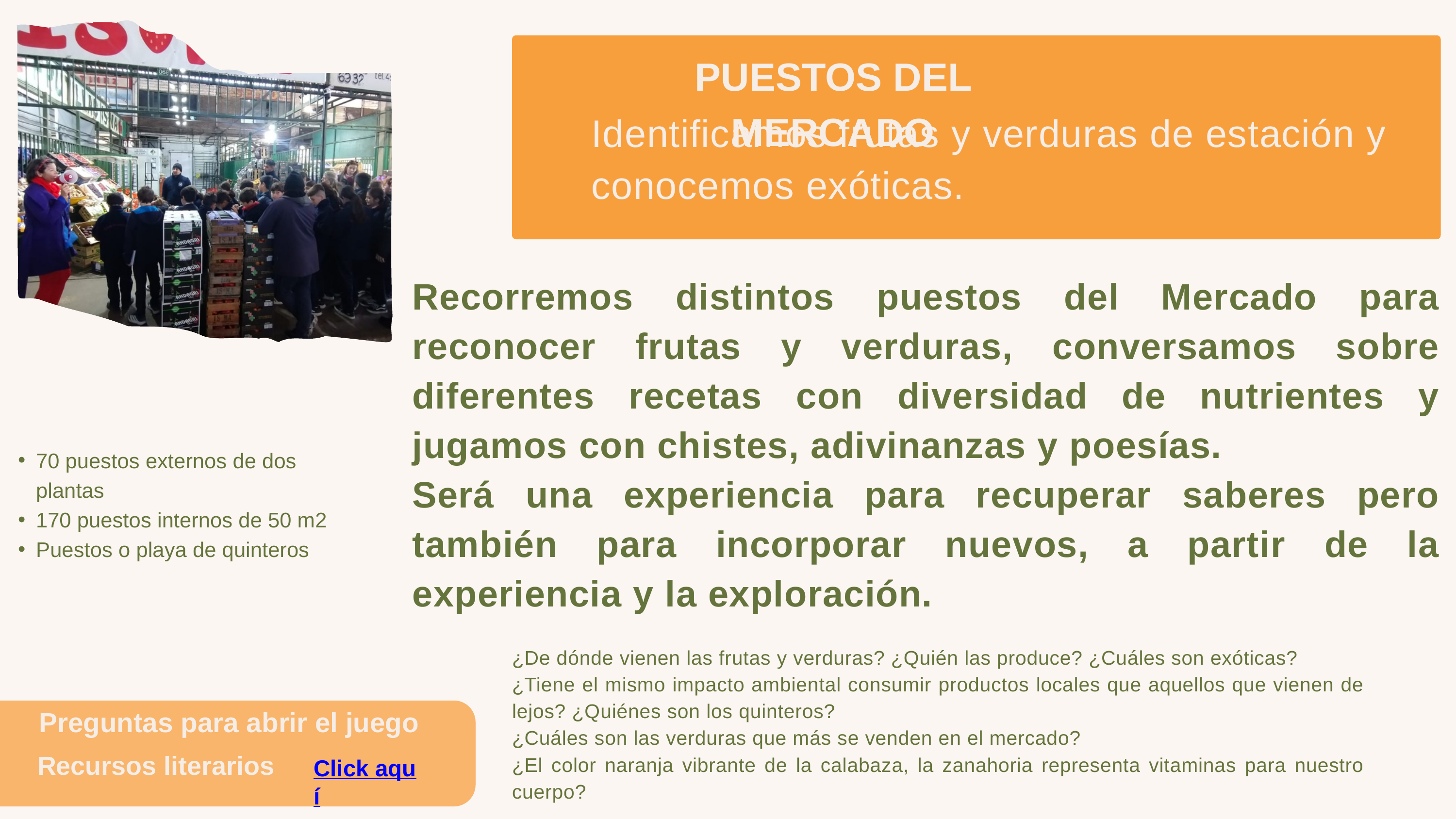

PUESTOS DEL MERCADO
Identificamos frutas y verduras de estación y conocemos exóticas.
Recorremos distintos puestos del Mercado para reconocer frutas y verduras, conversamos sobre diferentes recetas con diversidad de nutrientes y jugamos con chistes, adivinanzas y poesías.
Será una experiencia para recuperar saberes pero también para incorporar nuevos, a partir de la experiencia y la exploración.

70 puestos externos de dos plantas
170 puestos internos de 50 m2
Puestos o playa de quinteros
¿De dónde vienen las frutas y verduras? ¿Quién las produce? ¿Cuáles son exóticas?
¿Tiene el mismo impacto ambiental consumir productos locales que aquellos que vienen de lejos? ¿Quiénes son los quinteros?
¿Cuáles son las verduras que más se venden en el mercado?
¿El color naranja vibrante de la calabaza, la zanahoria representa vitaminas para nuestro cuerpo?
Preguntas para abrir el juego

Recursos literarios
Click aquí